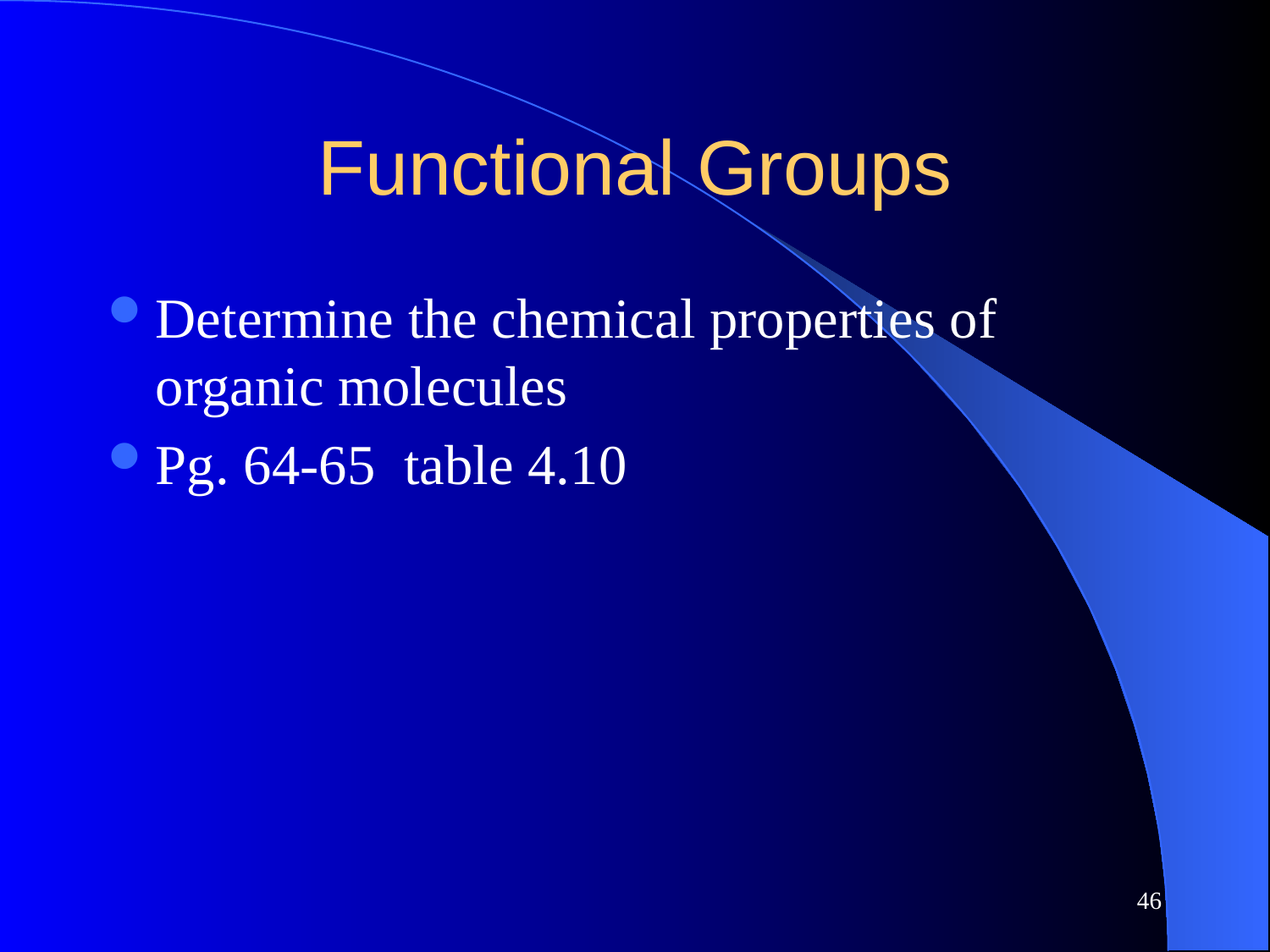

# Functional Groups
Determine the chemical properties of organic molecules
Pg. 64-65  table 4.10

46